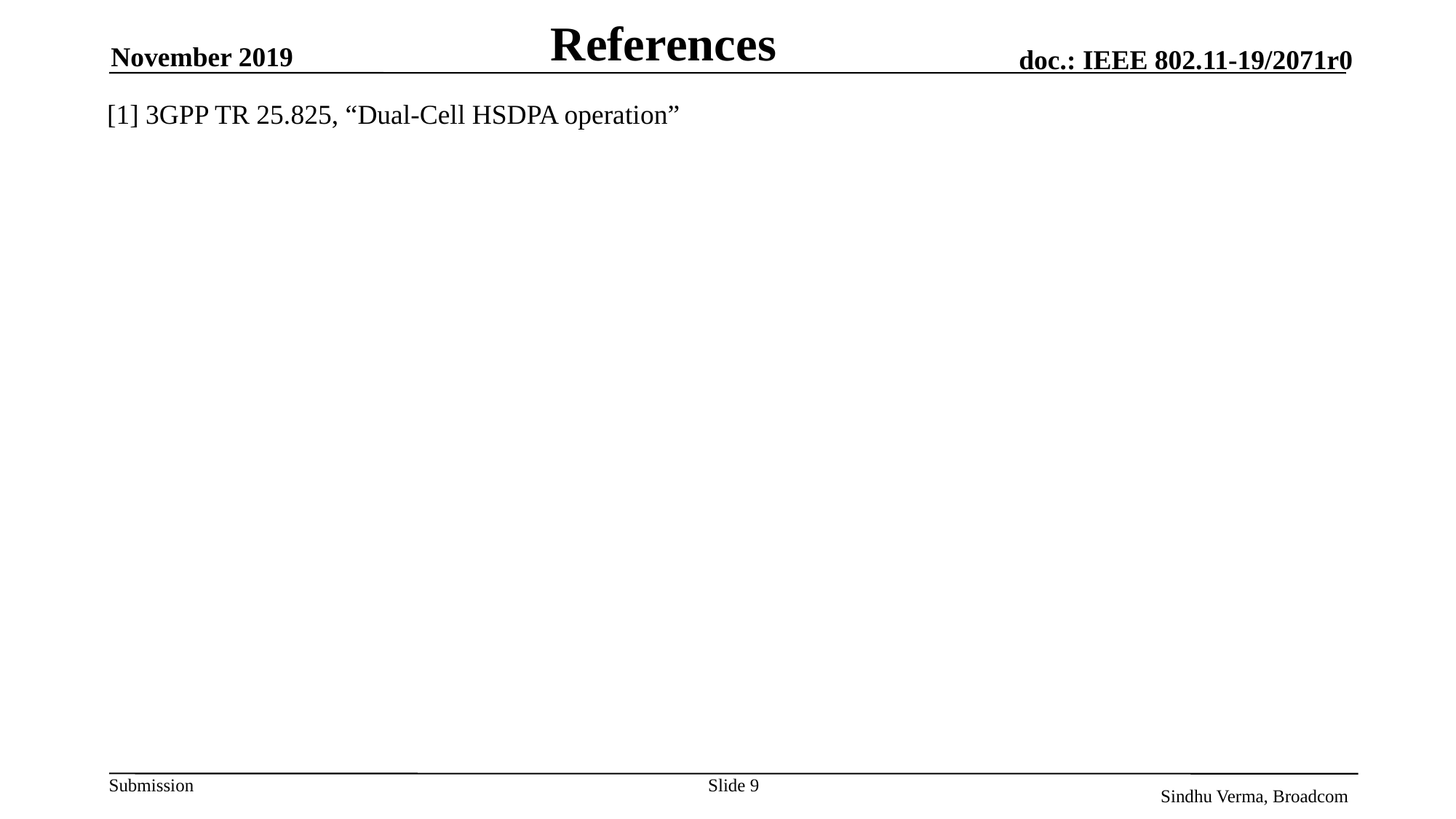

# References
November 2019
[1] 3GPP TR 25.825, “Dual-Cell HSDPA operation”

Slide 9
Sindhu Verma, Broadcom